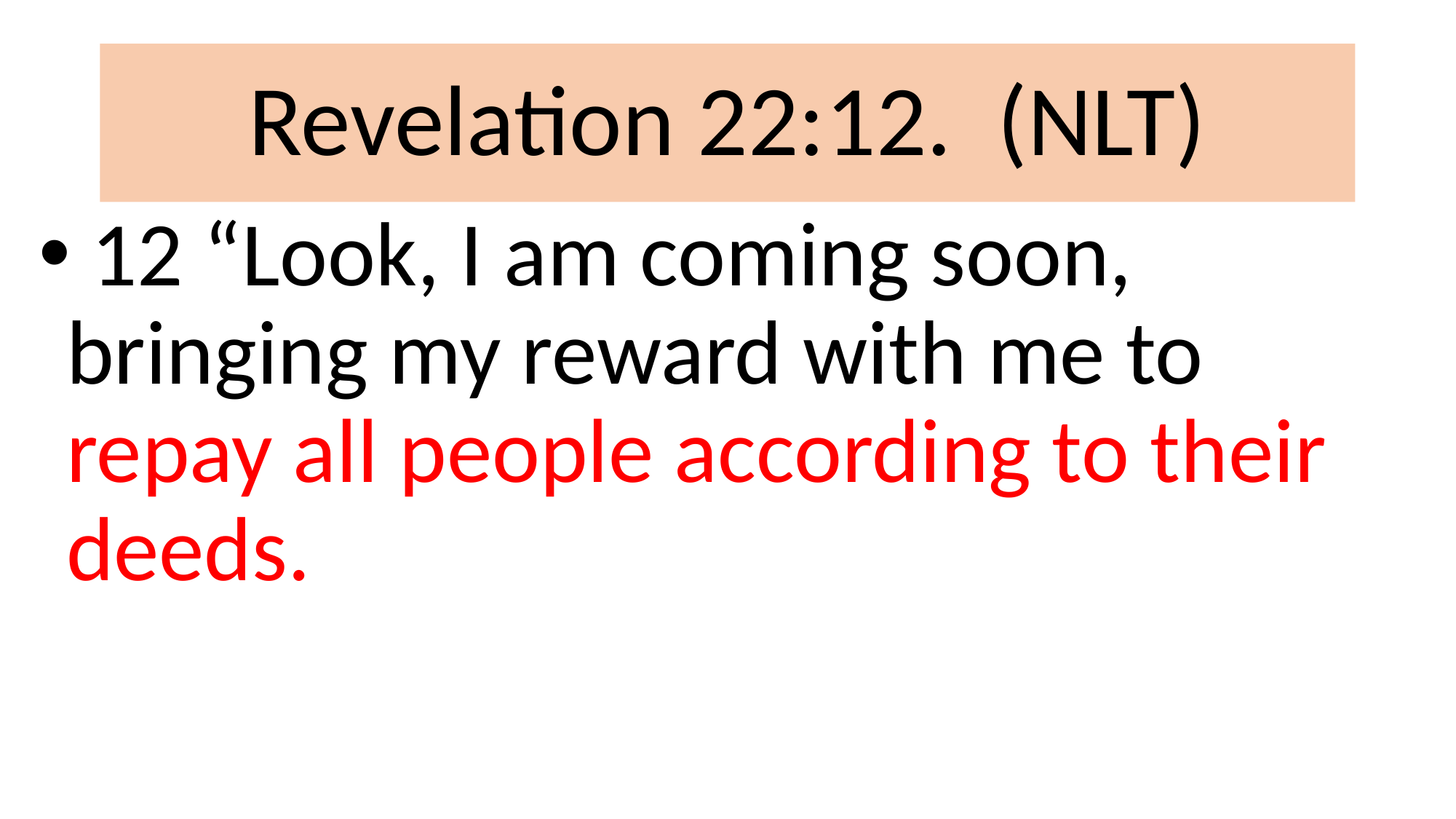

# Revelation 22:12.  (NLT)
 12 “Look, I am coming soon, bringing my reward with me to repay all people according to their deeds.